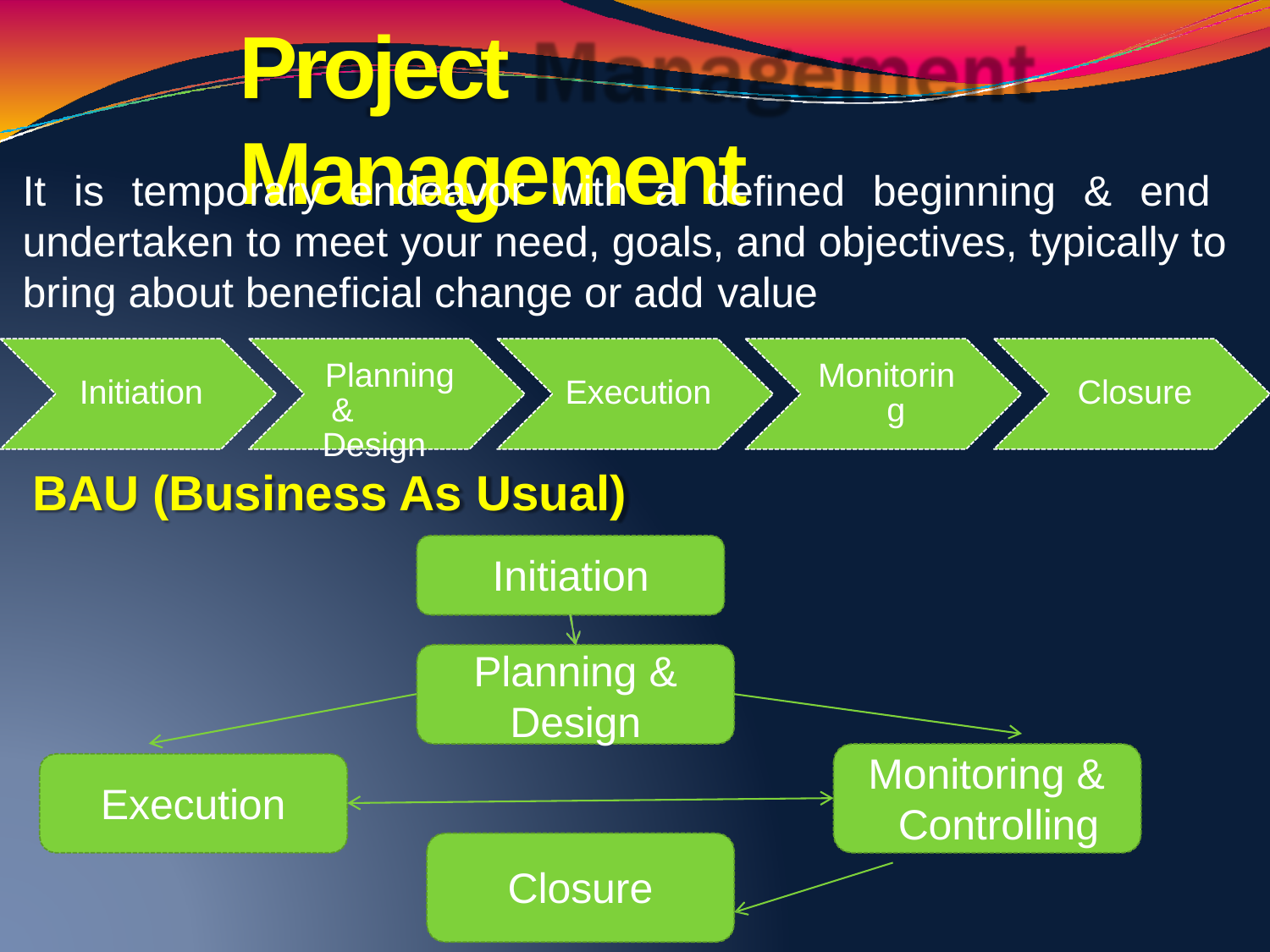

# Project Management
It is temporary endeavor with a defined beginning & end  undertaken to meet your need, goals, and objectives, typically to  bring about beneficial change or add value

Planning  & Design
Monitorin  g
Initiation
Execution
Closure
BAU (Business As Usual)
Initiation

Planning &
Design

Monitoring &  Controlling

Execution

Closure